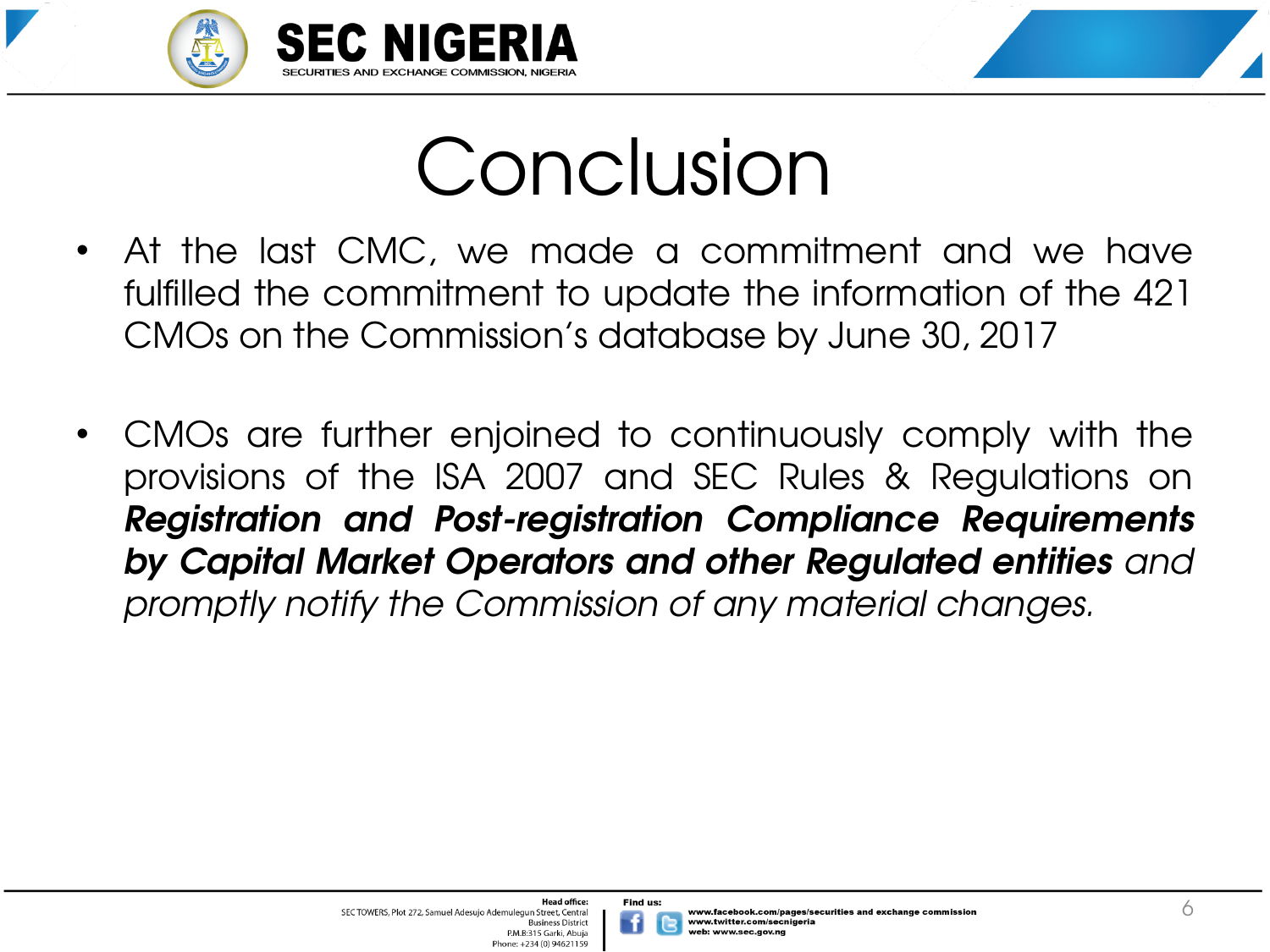

# Conclusion
At the last CMC, we made a commitment and we have fulfilled the commitment to update the information of the 421 CMOs on the Commission’s database by June 30, 2017

CMOs are further enjoined to continuously comply with the provisions of the ISA 2007 and SEC Rules & Regulations on Registration and Post-registration Compliance Requirements by Capital Market Operators and other Regulated entities and promptly notify the Commission of any material changes.
6